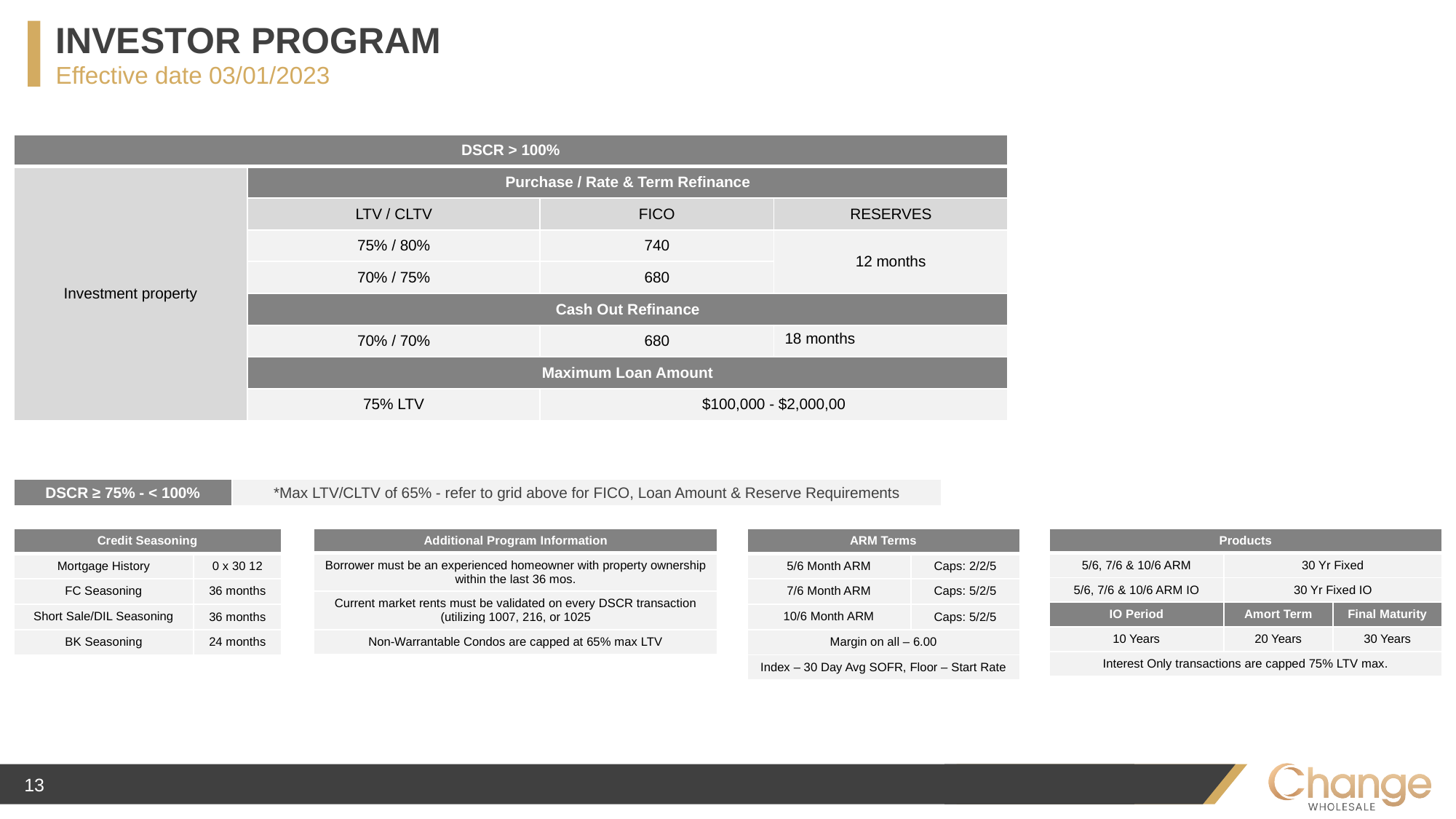

INVESTOR PROGRAM

Effective date 03/01/2023
| DSCR > 100% |  |  |  |
| --- | --- | --- | --- |
| Investment property | Purchase / Rate & Term Refinance |  |  |
|  | LTV / CLTV | FICO | RESERVES |
|  | 75% / 80% | 740 | 12 months |
|  | 70% / 75% | 680 |  |
|  | Cash Out Refinance |  |  |
|  | 70% / 70% | 680 | 18 months |
|  | Maximum Loan Amount |  |  |
|  | 75% LTV | $100,000 - $2,000,00 |  |
| DSCR ≥ 75% - < 100% | \*Max LTV/CLTV of 65% - refer to grid above for FICO, Loan Amount & Reserve Requirements |
| --- | --- |
| Credit Seasoning |  |
| --- | --- |
| Mortgage History | 0 x 30 12 |
| FC Seasoning | 36 months |
| Short Sale/DIL Seasoning | 36 months |
| BK Seasoning | 24 months |
| Additional Program Information |
| --- |
| Borrower must be an experienced homeowner with property ownership within the last 36 mos. |
| Current market rents must be validated on every DSCR transaction (utilizing 1007, 216, or 1025 |
| Non-Warrantable Condos are capped at 65% max LTV |
| ARM Terms |  |
| --- | --- |
| 5/6 Month ARM | Caps: 2/2/5 |
| 7/6 Month ARM | Caps: 5/2/5 |
| 10/6 Month ARM | Caps: 5/2/5 |
| Margin on all – 6.00 | 24 months |
| Index – 30 Day Avg SOFR, Floor – Start Rate |  |
| Products |  |  |
| --- | --- | --- |
| 5/6, 7/6 & 10/6 ARM | 30 Yr Fixed |  |
| 5/6, 7/6 & 10/6 ARM IO | 30 Yr Fixed IO |  |
| IO Period | Amort Term | Final Maturity |
| 10 Years | 20 Years | 30 Years |
| Interest Only transactions are capped 75% LTV max. |  |  |
13